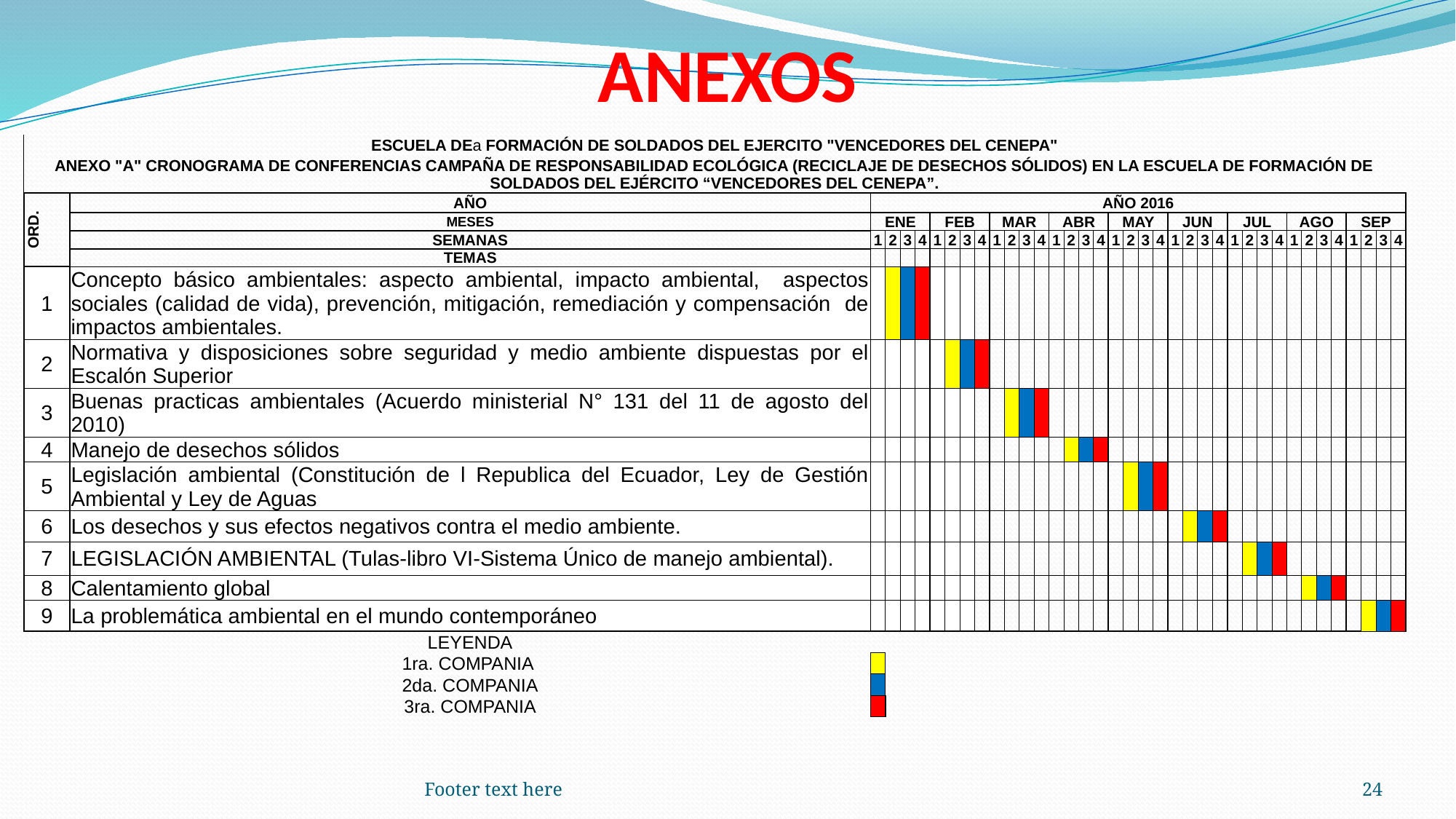

# ANEXOS
| ESCUELA DEa FORMACIÓN DE SOLDADOS DEL EJERCITO "VENCEDORES DEL CENEPA" |  |  |  |  |  |  |  |  |  |  |  |  |  |  |  |  |  |  |  |  |  |  |  |  |  |  |  |  |  |  |  |  |  |  |  |  |  |
| --- | --- | --- | --- | --- | --- | --- | --- | --- | --- | --- | --- | --- | --- | --- | --- | --- | --- | --- | --- | --- | --- | --- | --- | --- | --- | --- | --- | --- | --- | --- | --- | --- | --- | --- | --- | --- | --- |
| ANEXO "A" CRONOGRAMA DE CONFERENCIAS CAMPAÑA DE RESPONSABILIDAD ECOLÓGICA (RECICLAJE DE DESECHOS SÓLIDOS) EN LA ESCUELA DE FORMACIÓN DE SOLDADOS DEL EJÉRCITO “VENCEDORES DEL CENEPA”. |  |  |  |  |  |  |  |  |  |  |  |  |  |  |  |  |  |  |  |  |  |  |  |  |  |  |  |  |  |  |  |  |  |  |  |  |  |
| ORD. | AÑO | AÑO 2016 |  |  |  |  |  |  |  |  |  |  |  |  |  |  |  |  |  |  |  |  |  |  |  |  |  |  |  |  |  |  |  |  |  |  |  |
|  | MESES | ENE |  |  |  | FEB |  |  |  | MAR |  |  |  | ABR |  |  |  | MAY |  |  |  | JUN |  |  |  | JUL |  |  |  | AGO |  |  |  | SEP |  |  |  |
|  | SEMANAS | 1 | 2 | 3 | 4 | 1 | 2 | 3 | 4 | 1 | 2 | 3 | 4 | 1 | 2 | 3 | 4 | 1 | 2 | 3 | 4 | 1 | 2 | 3 | 4 | 1 | 2 | 3 | 4 | 1 | 2 | 3 | 4 | 1 | 2 | 3 | 4 |
|  | TEMAS |  |  |  |  |  |  |  |  |  |  |  |  |  |  |  |  |  |  |  |  |  |  |  |  |  |  |  |  |  |  |  |  |  |  |  |  |
| 1 | Concepto básico ambientales: aspecto ambiental, impacto ambiental, aspectos sociales (calidad de vida), prevención, mitigación, remediación y compensación de impactos ambientales. |  |  |  |  |  |  |  |  |  |  |  |  |  |  |  |  |  |  |  |  |  |  |  |  |  |  |  |  |  |  |  |  |  |  |  |  |
| 2 | Normativa y disposiciones sobre seguridad y medio ambiente dispuestas por el Escalón Superior |  |  |  |  |  |  |  |  |  |  |  |  |  |  |  |  |  |  |  |  |  |  |  |  |  |  |  |  |  |  |  |  |  |  |  |  |
| 3 | Buenas practicas ambientales (Acuerdo ministerial N° 131 del 11 de agosto del 2010) |  |  |  |  |  |  |  |  |  |  |  |  |  |  |  |  |  |  |  |  |  |  |  |  |  |  |  |  |  |  |  |  |  |  |  |  |
| 4 | Manejo de desechos sólidos |  |  |  |  |  |  |  |  |  |  |  |  |  |  |  |  |  |  |  |  |  |  |  |  |  |  |  |  |  |  |  |  |  |  |  |  |
| 5 | Legislación ambiental (Constitución de l Republica del Ecuador, Ley de Gestión Ambiental y Ley de Aguas |  |  |  |  |  |  |  |  |  |  |  |  |  |  |  |  |  |  |  |  |  |  |  |  |  |  |  |  |  |  |  |  |  |  |  |  |
| 6 | Los desechos y sus efectos negativos contra el medio ambiente. |  |  |  |  |  |  |  |  |  |  |  |  |  |  |  |  |  |  |  |  |  |  |  |  |  |  |  |  |  |  |  |  |  |  |  |  |
| 7 | LEGISLACIÓN AMBIENTAL (Tulas-libro VI-Sistema Único de manejo ambiental). |  |  |  |  |  |  |  |  |  |  |  |  |  |  |  |  |  |  |  |  |  |  |  |  |  |  |  |  |  |  |  |  |  |  |  |  |
| 8 | Calentamiento global |  |  |  |  |  |  |  |  |  |  |  |  |  |  |  |  |  |  |  |  |  |  |  |  |  |  |  |  |  |  |  |  |  |  |  |  |
| 9 | La problemática ambiental en el mundo contemporáneo |  |  |  |  |  |  |  |  |  |  |  |  |  |  |  |  |  |  |  |  |  |  |  |  |  |  |  |  |  |  |  |  |  |  |  |  |
|  | LEYENDA |  |  |  |  |  |  |  |  |  |  |  |  |  |  |  |  |  |  |  |  |  |  |  |  |  |  |  |  |  |  |  |  |  |  |  |  |
|  | 1ra. COMPANIA |  |  |  |  |  |  |  |  |  |  |  |  |  |  |  |  |  |  |  |  |  |  |  |  |  |  |  |  |  |  |  |  |  |  |  |  |
|  | 2da. COMPANIA |  |  |  |  |  |  |  |  |  |  |  |  |  |  |  |  |  |  |  |  |  |  |  |  |  |  |  |  |  |  |  |  |  |  |  |  |
|  | 3ra. COMPANIA |  |  |  |  |  |  |  |  |  |  |  |  |  |  |  |  |  |  |  |  |  |  |  |  |  |  |  |  |  |  |  |  |  |  |  |  |
Footer text here
24